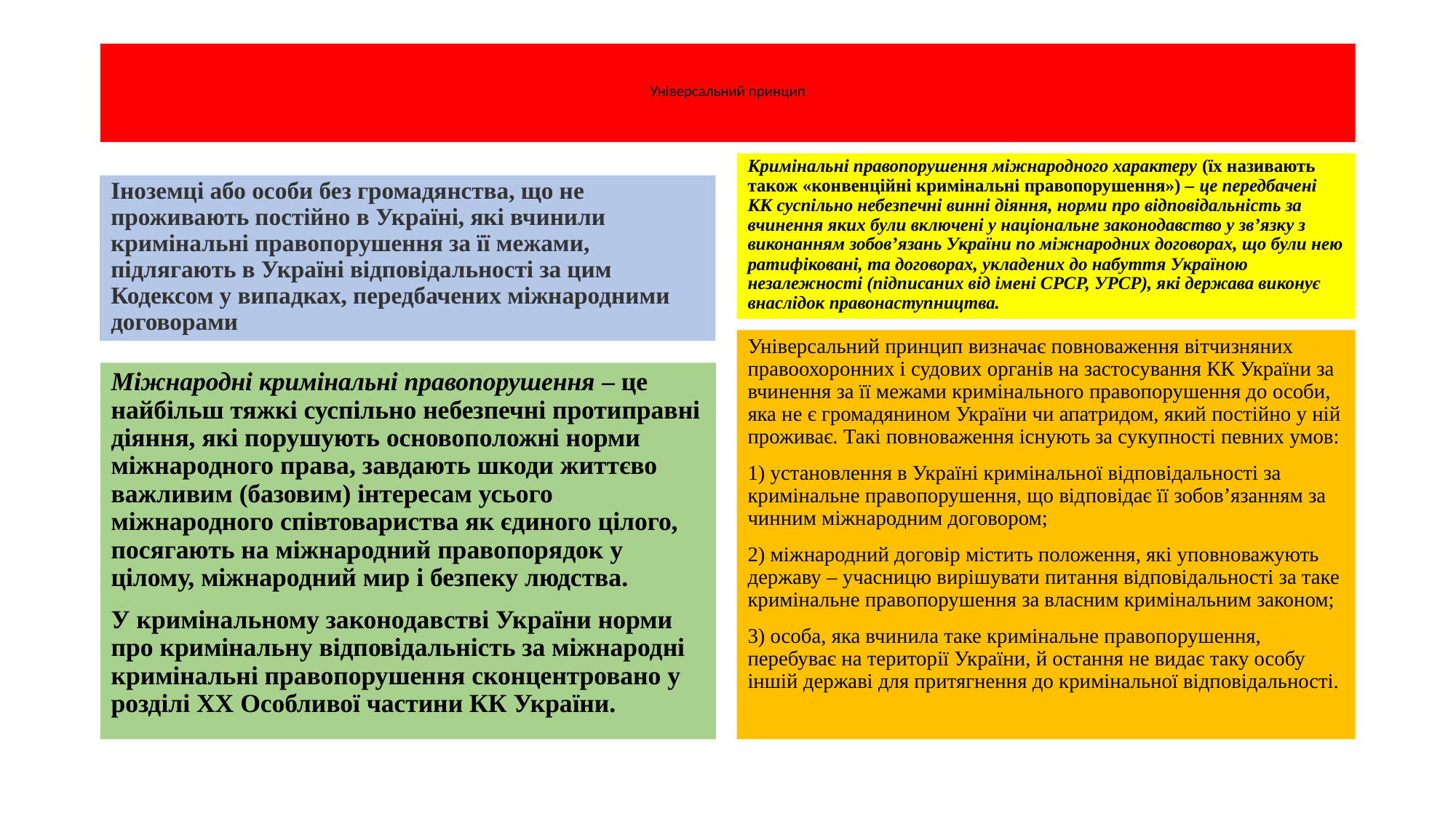

# Універсальний принцип
Кримінальні правопорушення міжнародного характеру (їх називають також «конвенційні кримінальні правопорушення») – це передбачені КК суспільно небезпечні винні діяння, норми про відповідальність за вчинення яких були включені у національне законодавство у зв’язку з виконанням зобов’язань України по міжнародних договорах, що були нею ратифіковані, та договорах, укладених до набуття Україною незалежності (підписаних від імені СРСР, УРСР), які держава виконує внаслідок правонаступництва.
Іноземці або особи без громадянства, що не проживають постійно в Україні, які вчинили кримінальні правопорушення за її межами, підлягають в Україні відповідальності за цим Кодексом у випадках, передбачених міжнародними договорами
Універсальний принцип визначає повноваження вітчизняних правоохоронних і судових органів на застосування КК України за вчинення за її межами кримінального правопорушення до особи, яка не є громадянином України чи апатридом, який постійно у ній проживає. Такі повноваження існують за сукупності певних умов:
1) установлення в Україні кримінальної відповідальності за кримінальне правопорушення, що відповідає її зобов’язанням за чинним міжнародним договором;
2) міжнародний договір містить положення, які уповноважують державу – учасницю вирішувати питання відповідальності за таке кримінальне правопорушення за власним кримінальним законом;
3) особа, яка вчинила таке кримінальне правопорушення, перебуває на території України, й остання не видає таку особу іншій державі для притягнення до кримінальної відповідальності.

Міжнародні кримінальні правопорушення – це найбільш тяжкі суспільно небезпечні протиправні діяння, які порушують основоположні норми міжнародного права, завдають шкоди життєво важливим (базовим) інтересам усього міжнародного співтовариства як єдиного цілого, посягають на міжнародний правопорядок у цілому, міжнародний мир і безпеку людства.
У кримінальному законодавстві України норми про кримінальну відповідальність за міжнародні кримінальні правопорушення сконцентровано у розділі ХХ Особливої частини КК України.